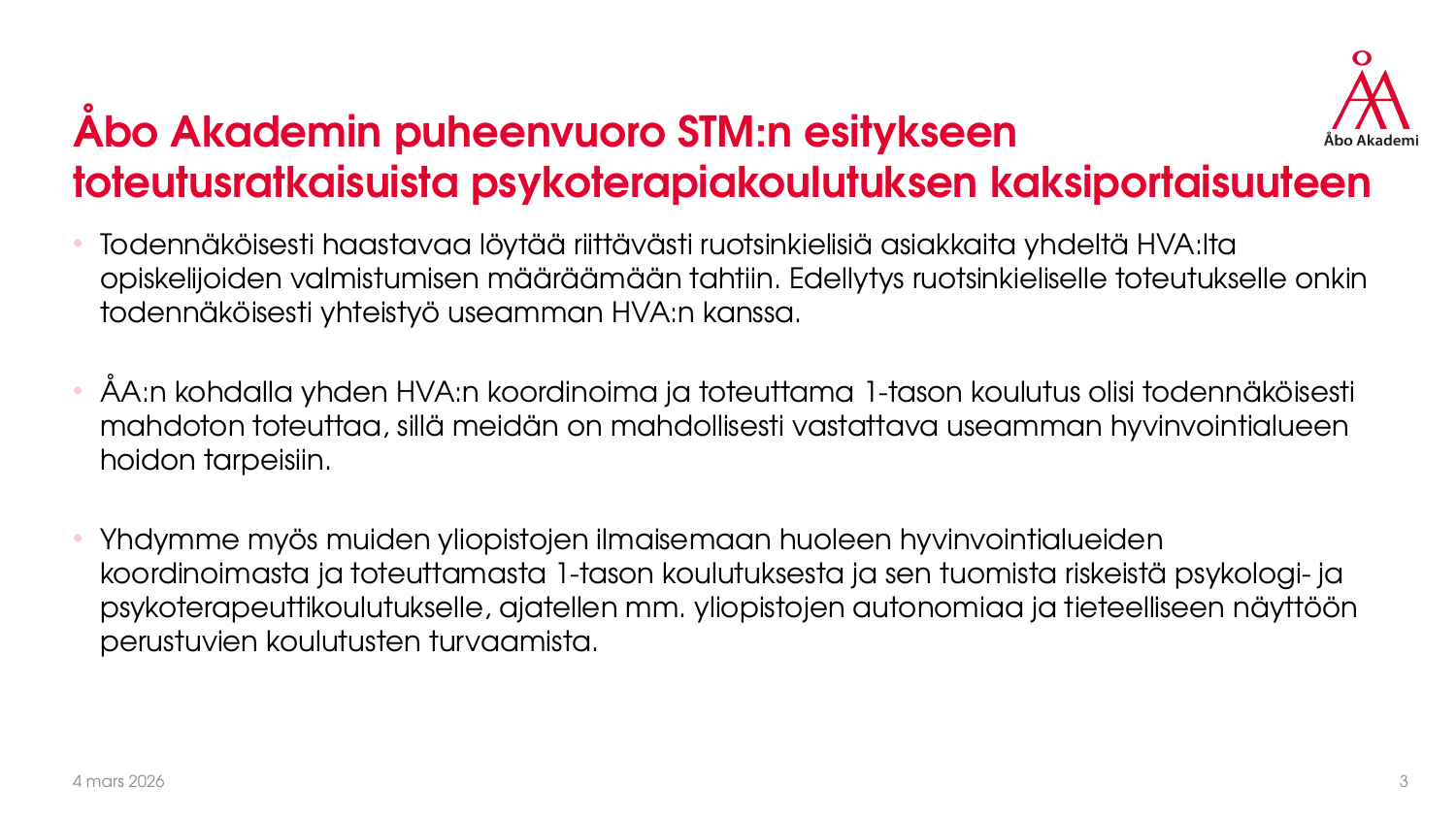

# Åbo Akademin puheenvuoro STM:n esitykseen toteutusratkaisuista psykoterapiakoulutuksen kaksiportaisuuteen
Todennäköisesti haastavaa löytää riittävästi ruotsinkielisiä asiakkaita yhdeltä HVA:lta opiskelijoiden valmistumisen määräämään tahtiin. Edellytys ruotsinkieliselle toteutukselle onkin todennäköisesti yhteistyö useamman HVA:n kanssa.

ÅA:n kohdalla yhden HVA:n koordinoima ja toteuttama 1-tason koulutus olisi todennäköisesti mahdoton toteuttaa, sillä meidän on mahdollisesti vastattava useamman hyvinvointialueen hoidon tarpeisiin.

Yhdymme myös muiden yliopistojen ilmaisemaan huoleen hyvinvointialueiden  koordinoimasta ja toteuttamasta 1-tason koulutuksesta ja sen tuomista riskeistä psykologi- ja psykoterapeuttikoulutukselle, ajatellen mm. yliopistojen autonomiaa ja tieteelliseen näyttöön perustuvien koulutusten turvaamista.
4 mars 2026
3